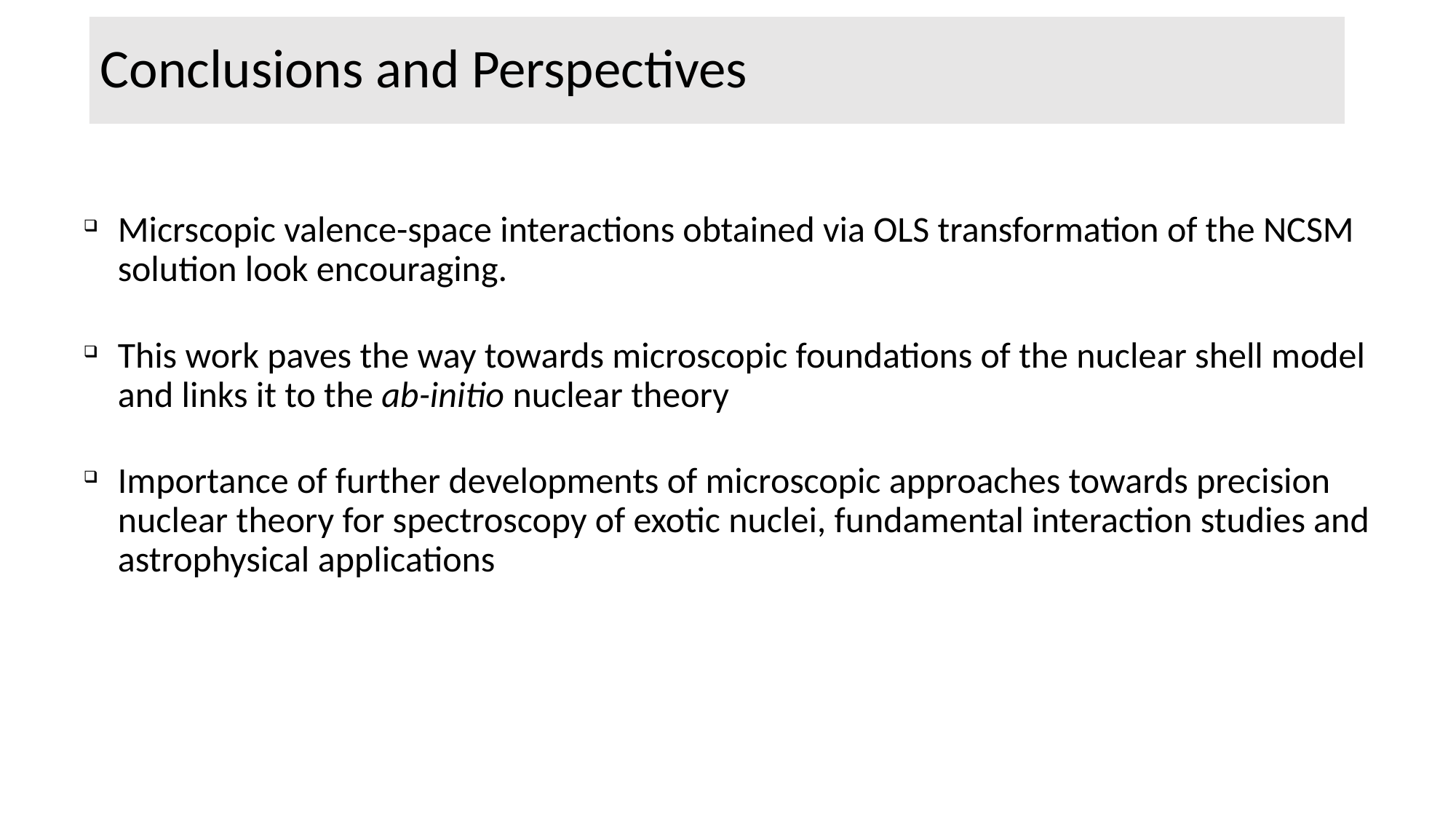

# Conclusions and Perspectives

Micrscopic valence-space interactions obtained via OLS transformation of the NCSM solution look encouraging.

This work paves the way towards microscopic foundations of the nuclear shell model and links it to the ab-initio nuclear theory

Importance of further developments of microscopic approaches towards precision nuclear theory for spectroscopy of exotic nuclei, fundamental interaction studies and astrophysical applications